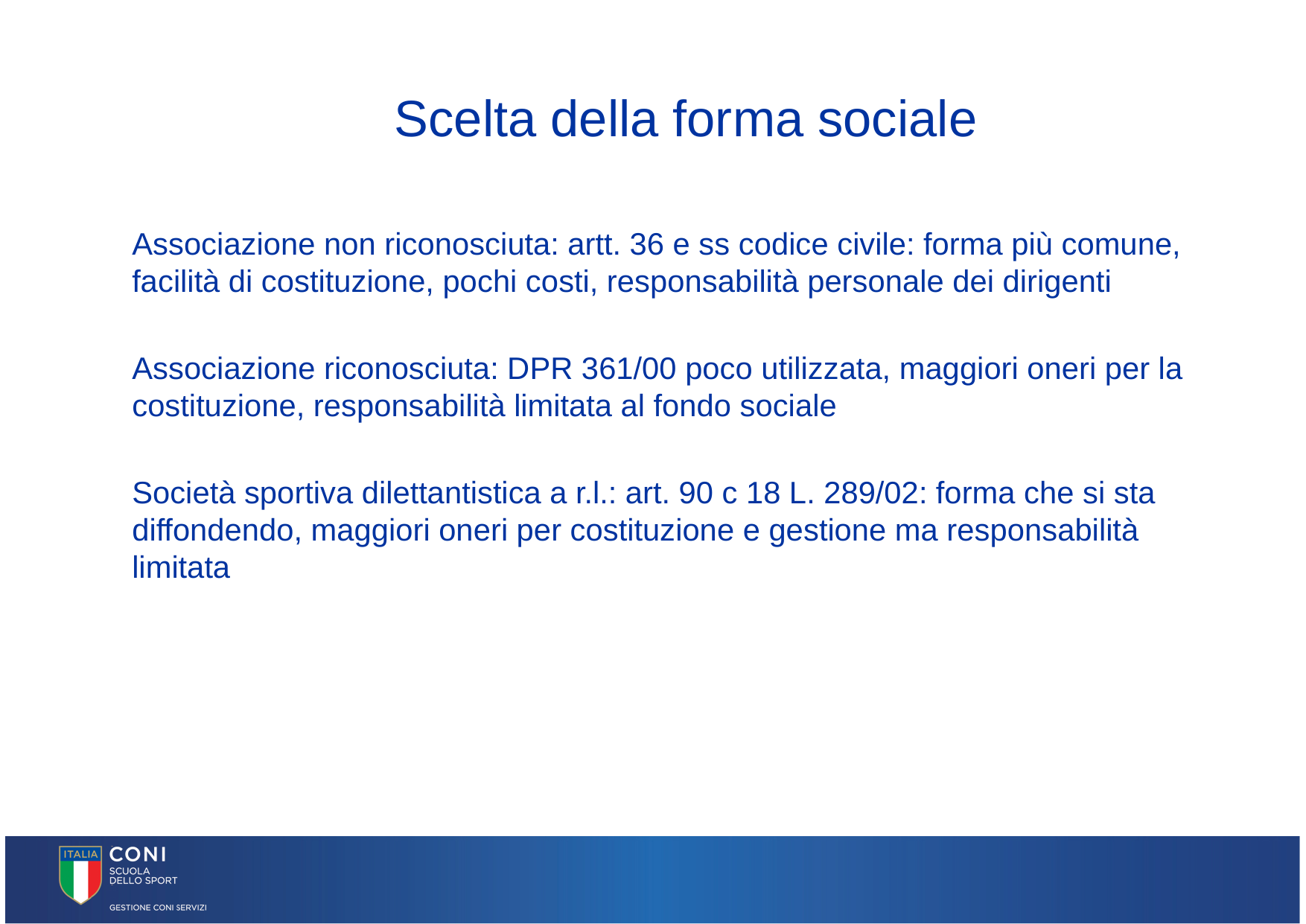

Scelta della forma sociale
Associazione non riconosciuta: artt. 36 e ss codice civile: forma più comune, facilità di costituzione, pochi costi, responsabilità personale dei dirigenti

Associazione riconosciuta: DPR 361/00 poco utilizzata, maggiori oneri per la costituzione, responsabilità limitata al fondo sociale

Società sportiva dilettantistica a r.l.: art. 90 c 18 L. 289/02: forma che si sta diffondendo, maggiori oneri per costituzione e gestione ma responsabilità limitata